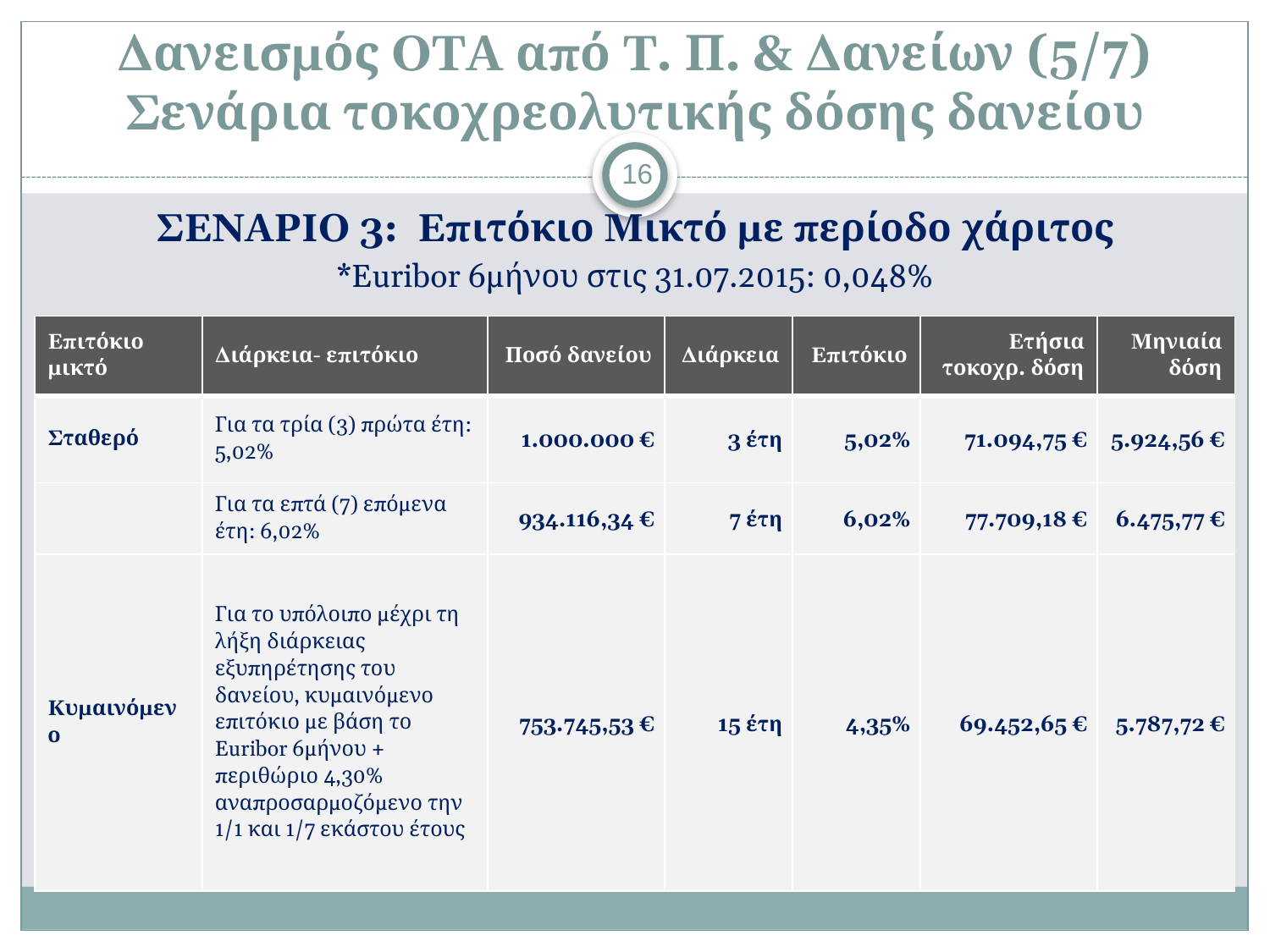

# Δανεισμός ΟΤΑ από Τ. Π. & Δανείων (5/7) Σενάρια τοκοχρεολυτικής δόσης δανείου
16
ΣΕΝΑΡΙΟ 3:  Επιτόκιο Μικτό με περίοδο χάριτος
*Euribor 6μήνου στις 31.07.2015: 0,048%

| Επιτόκιο μικτό | Διάρκεια- επιτόκιο | Ποσό δανείου | Διάρκεια | Επιτόκιο | Ετήσια τοκοχρ. δόση | Μηνιαία δόση |
| --- | --- | --- | --- | --- | --- | --- |
| Σταθερό | Για τα τρία (3) πρώτα έτη: 5,02% | 1.000.000 € | 3 έτη | 5,02% | 71.094,75 € | 5.924,56 € |
|  | Για τα επτά (7) επόμενα έτη: 6,02% | 934.116,34 € | 7 έτη | 6,02% | 77.709,18 € | 6.475,77 € |
| Κυμαινόμενο | Για το υπόλοιπο μέχρι τη λήξη διάρκειας εξυπηρέτησης του δανείου, κυμαινόμενο επιτόκιο με βάση το Euribor 6μήνου + περιθώριο 4,30% αναπροσαρμοζόμενο την 1/1 και 1/7 εκάστου έτους | 753.745,53 € | 15 έτη | 4,35% | 69.452,65 € | 5.787,72 € |